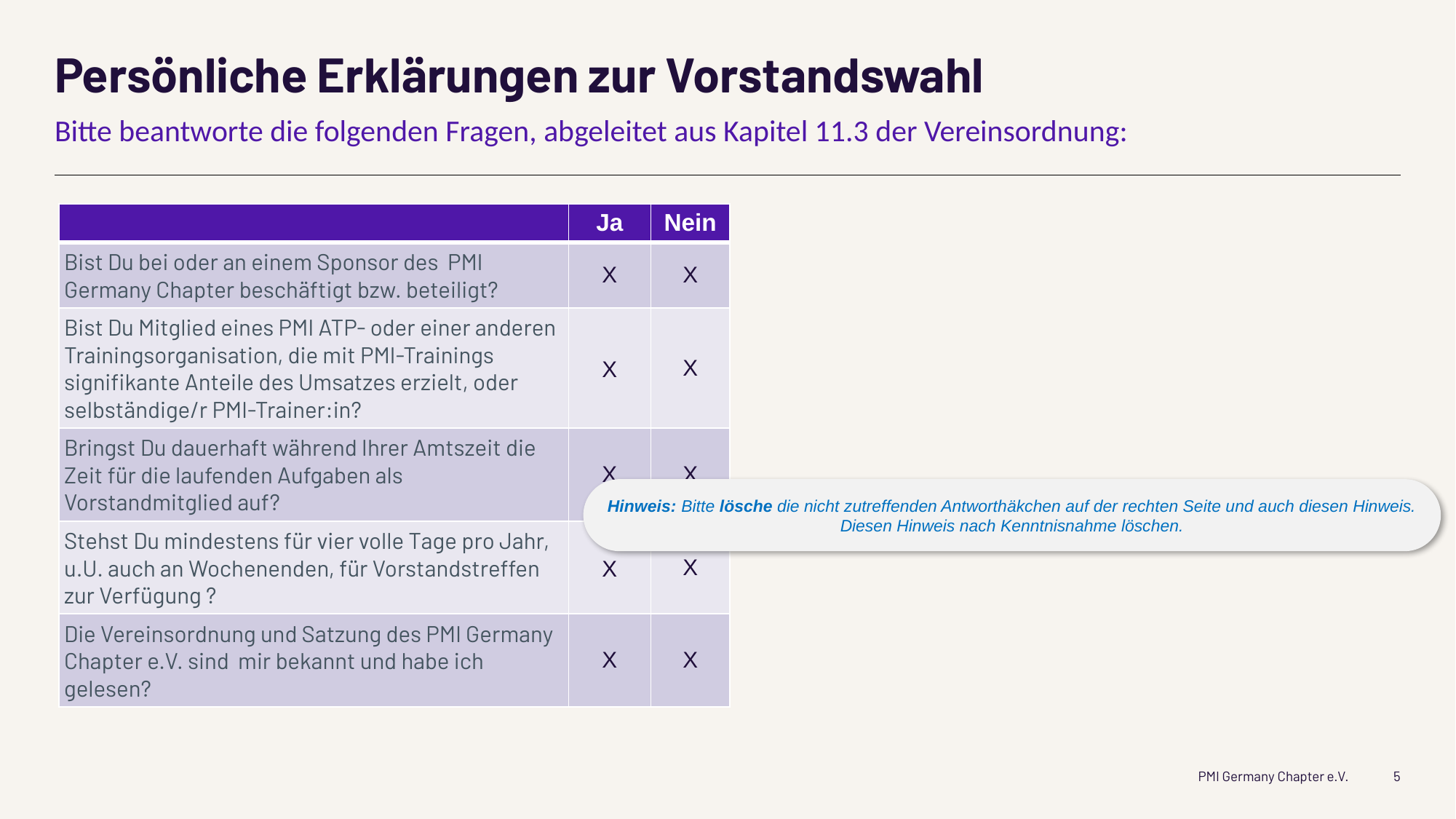

# Persönliche Erklärungen zur Vorstandswahl
Bitte beantworte die folgenden Fragen, abgeleitet aus Kapitel 11.3 der Vereinsordnung:
|  | Ja | Nein |
| --- | --- | --- |
| Bist Du bei oder an einem Sponsor des PMI Germany Chapter beschäftigt bzw. beteiligt? | X | X |
| Bist Du Mitglied eines PMI ATP- oder einer anderen Trainingsorganisation, die mit PMI-Trainings signifikante Anteile des Umsatzes erzielt, oder selbständige/r PMI-Trainer:in? | X | X |
| Bringst Du dauerhaft während Ihrer Amtszeit die Zeit für die laufenden Aufgaben als Vorstandmitglied auf? | X | X |
| Stehst Du mindestens für vier volle Tage pro Jahr, u.U. auch an Wochenenden, für Vorstandstreffen zur Verfügung ? | X | X |
| Die Vereinsordnung und Satzung des PMI Germany Chapter e.V. sind mir bekannt und habe ich gelesen? | X | X |
Hinweis: Bitte lösche die nicht zutreffenden Antworthäkchen auf der rechten Seite und auch diesen Hinweis.
Diesen Hinweis nach Kenntnisnahme löschen.